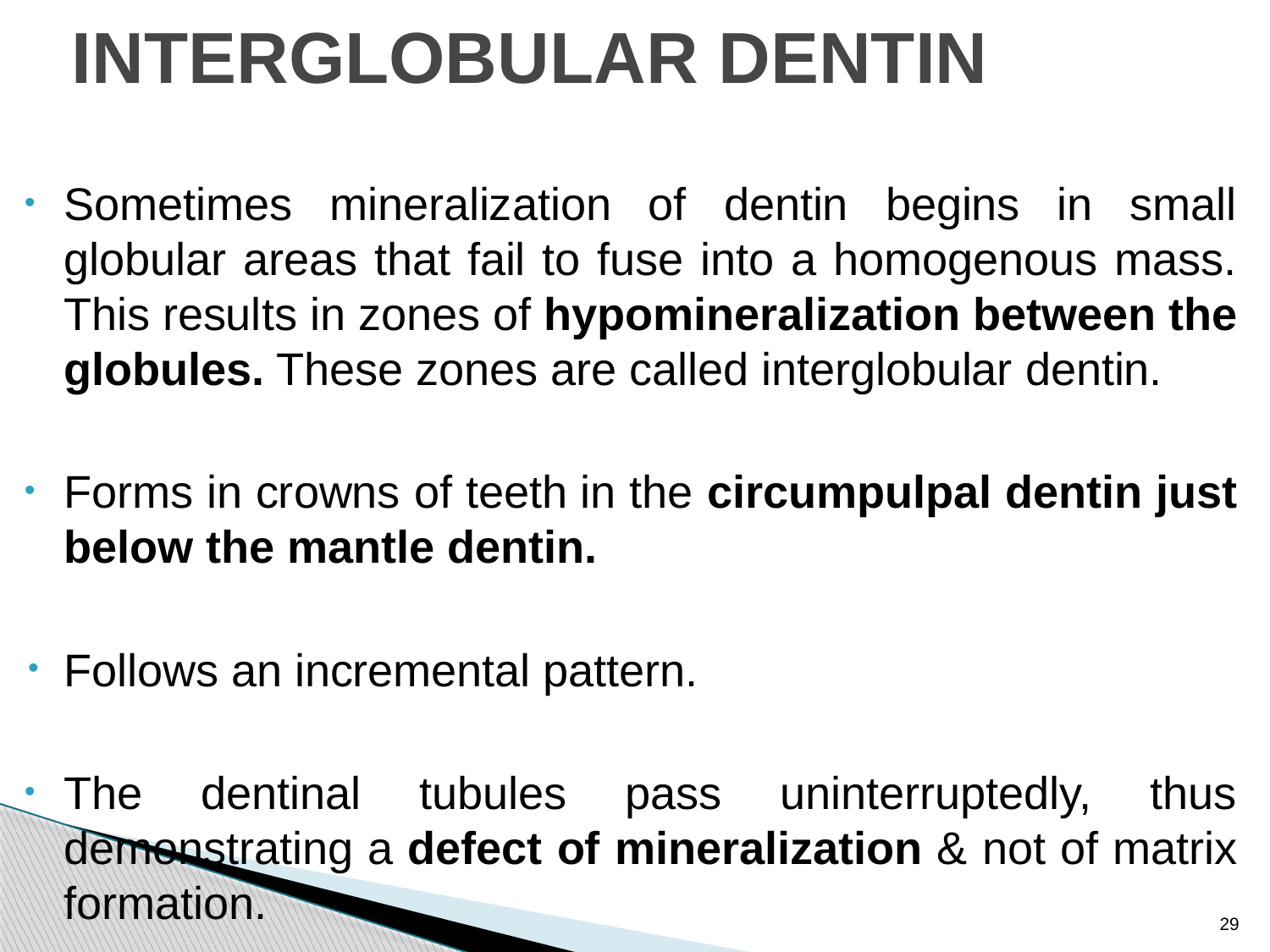

# INTERGLOBULAR DENTIN
Sometimes mineralization of dentin begins in small globular areas that fail to fuse into a homogenous mass. This results in zones of hypomineralization between the globules. These zones are called interglobular dentin.

Forms in crowns of teeth in the circumpulpal dentin just below the mantle dentin.

Follows an incremental pattern.

The dentinal tubules pass uninterruptedly, thus demonstrating a defect of mineralization & not of matrix formation.

29